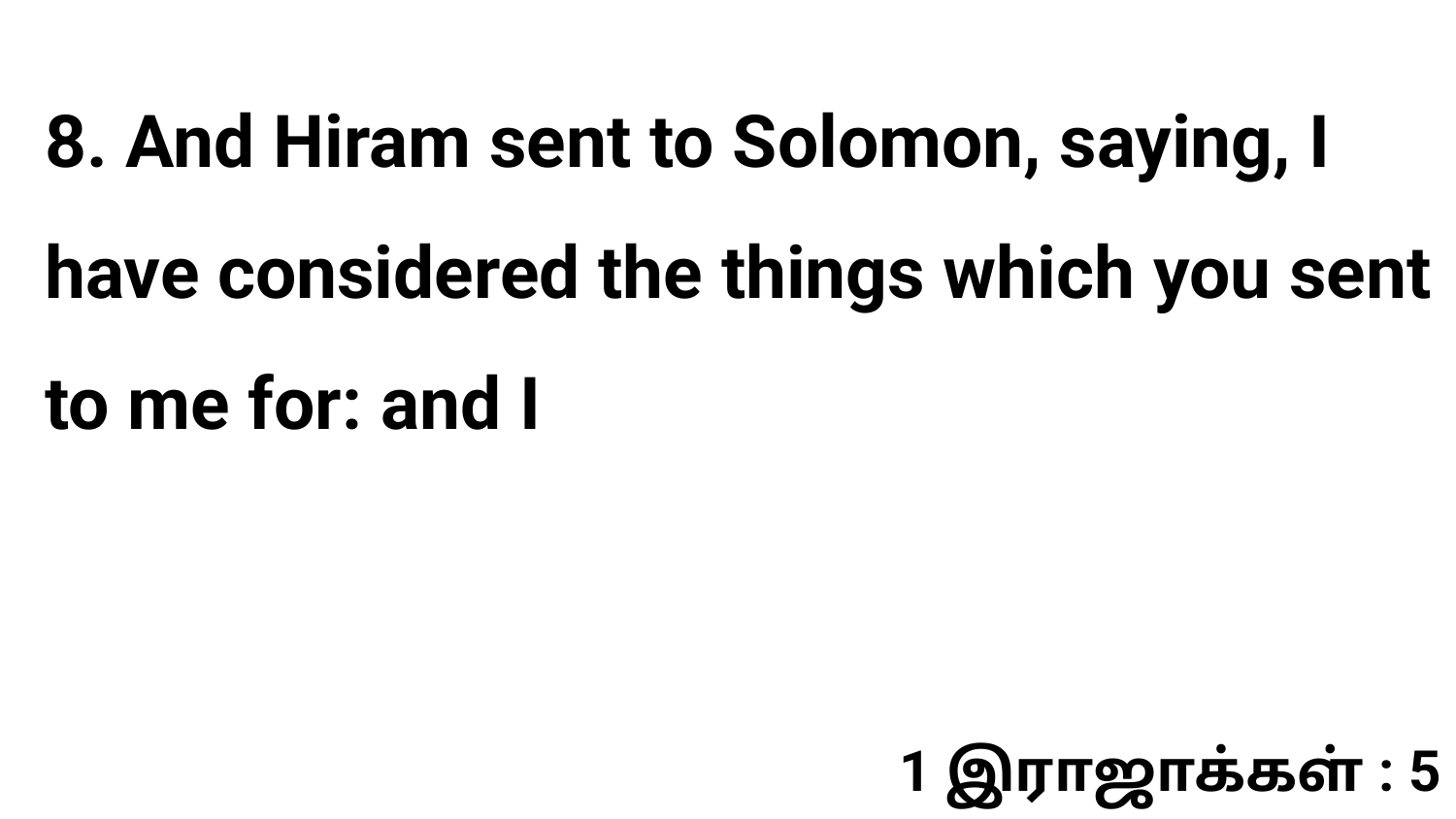

8. And Hiram sent to Solomon, saying, I have considered the things which you sent to me for: and I
1 இராஜாக்கள் : 5